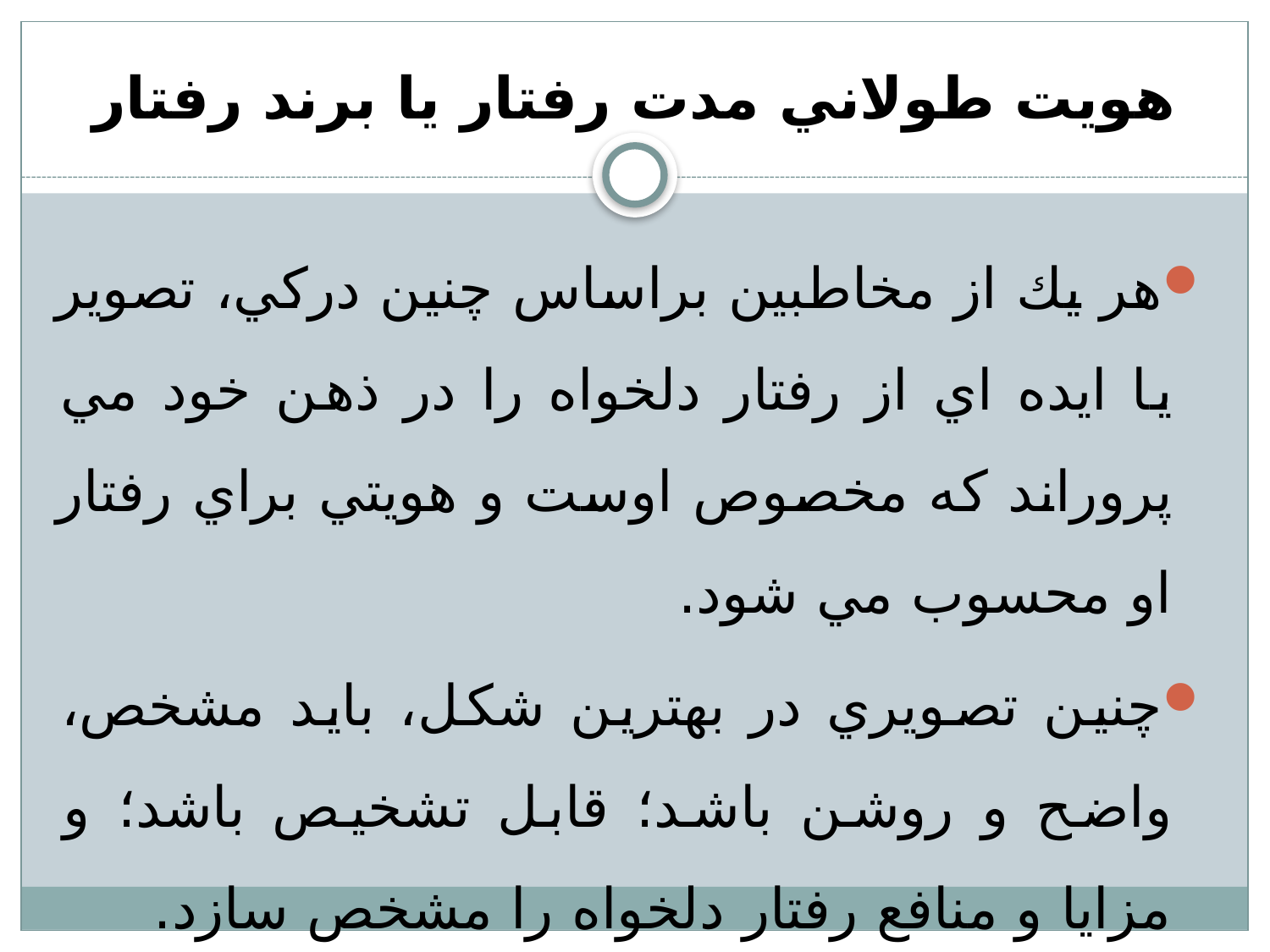

# هويت طولاني مدت رفتار يا برند رفتار
هر يك از مخاطبين براساس چنين دركي، تصوير يا ايده اي از رفتار دلخواه را در ذهن خود مي پروراند كه مخصوص اوست و هويتي براي رفتار او محسوب مي شود.
چنين تصويري در بهترين شكل، بايد مشخص، واضح و روشن باشد؛ قابل تشخيص باشد؛ و مزايا و منافع رفتار دلخواه را مشخص سازد.